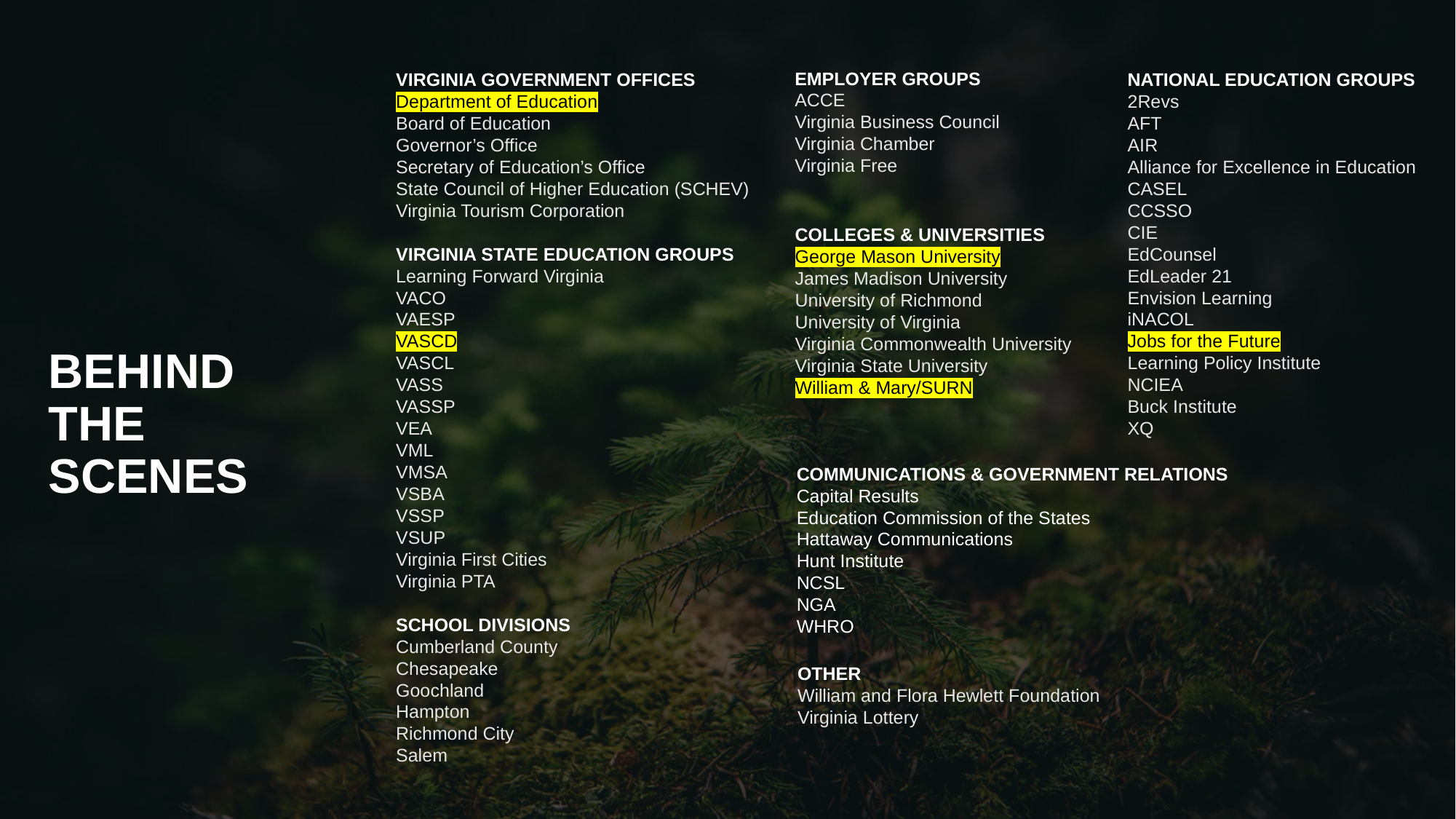

EMPLOYER GROUPS
ACCE
Virginia Business Council
Virginia Chamber
Virginia Free
VIRGINIA GOVERNMENT OFFICES
Department of Education
Board of Education
Governor’s Office
Secretary of Education’s Office
State Council of Higher Education (SCHEV)
Virginia Tourism Corporation

VIRGINIA STATE EDUCATION GROUPS
Learning Forward Virginia
VACO
VAESP
VASCD
VASCL
VASS
VASSP
VEA
VML
VMSA
VSBA
VSSP
VSUP
Virginia First Cities
Virginia PTA

SCHOOL DIVISIONS
Cumberland County
Chesapeake
Goochland
Hampton
Richmond City
Salem

NATIONAL EDUCATION GROUPS
2Revs
AFT
AIR
Alliance for Excellence in Education
CASEL
CCSSO
CIE
EdCounsel
EdLeader 21
Envision Learning
iNACOL
Jobs for the Future
Learning Policy Institute
NCIEA
Buck Institute
XQ

COLLEGES & UNIVERSITIES
George Mason University
James Madison University
University of Richmond
University of Virginia
Virginia Commonwealth University
Virginia State University
William & Mary/SURN

BEHIND THE SCENES
COMMUNICATIONS & GOVERNMENT RELATIONS
Capital Results
Education Commission of the States
Hattaway Communications
Hunt Institute
NCSL
NGA
WHRO

OTHER
William and Flora Hewlett Foundation
Virginia Lottery